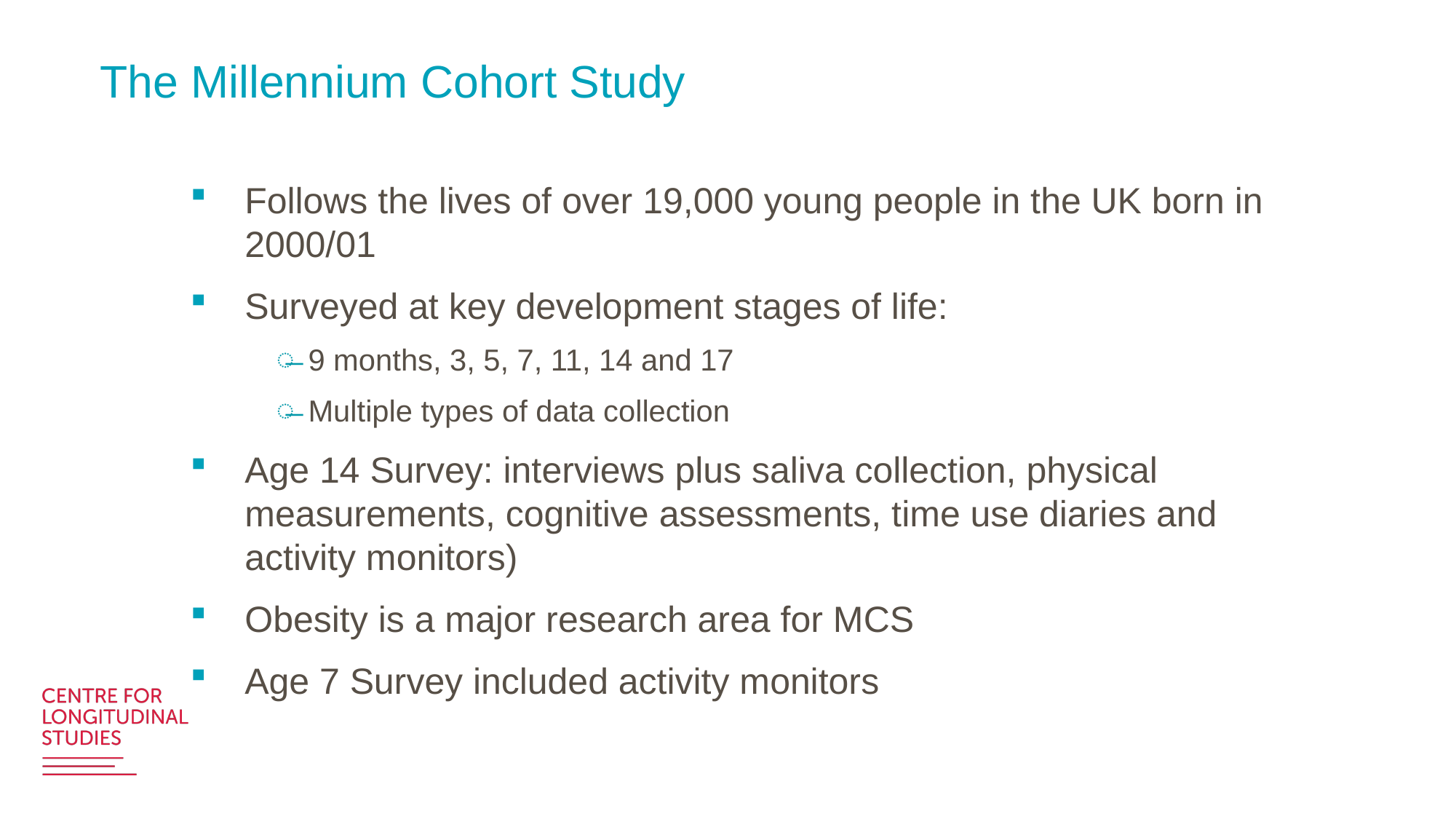

# The Millennium Cohort Study
Follows the lives of over 19,000 young people in the UK born in 2000/01
Surveyed at key development stages of life:
9 months, 3, 5, 7, 11, 14 and 17
Multiple types of data collection
Age 14 Survey: interviews plus saliva collection, physical measurements, cognitive assessments, time use diaries and activity monitors)
Obesity is a major research area for MCS
Age 7 Survey included activity monitors